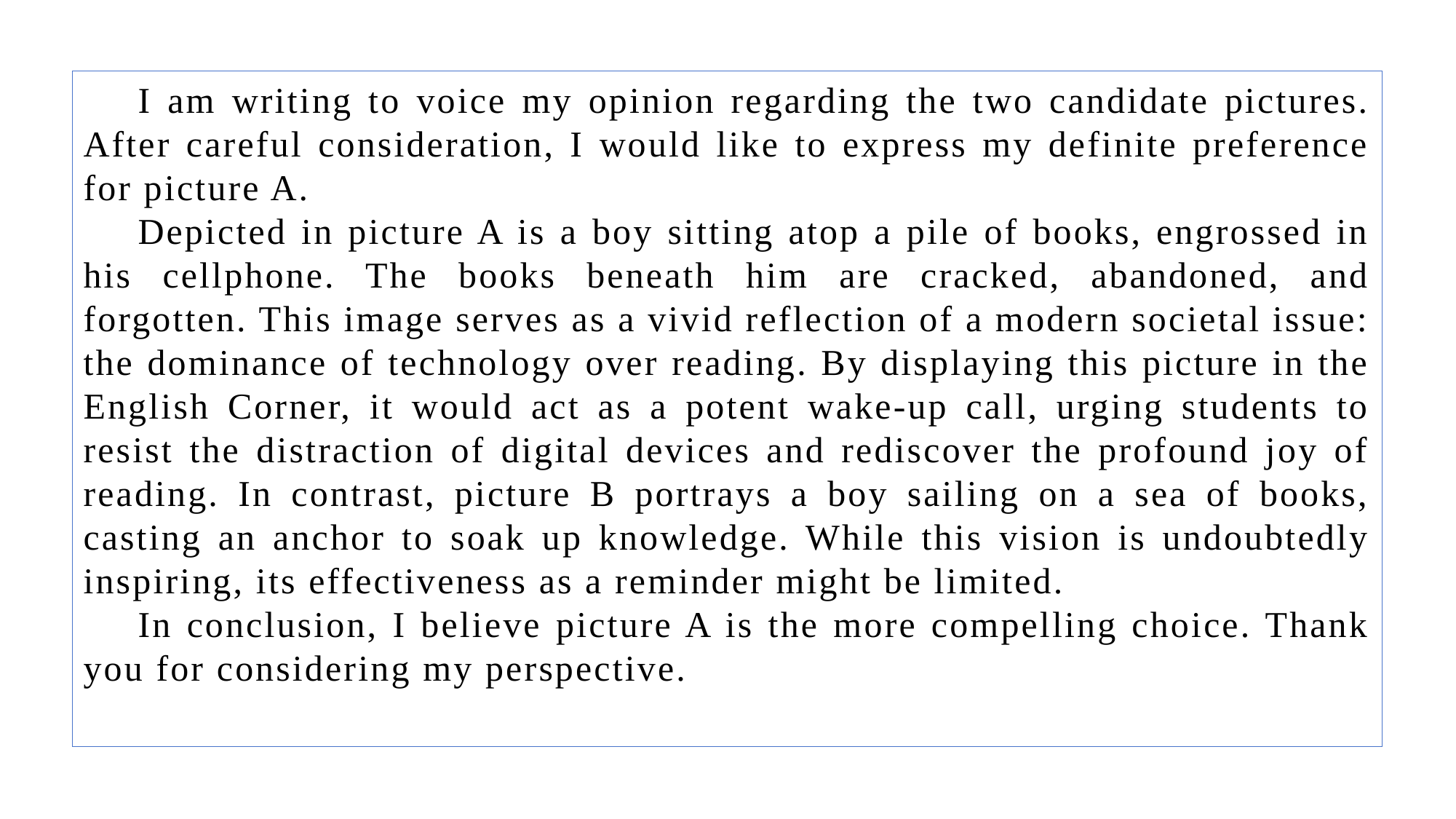

I am writing to voice my opinion regarding the two candidate pictures. After careful consideration, I would like to express my definite preference for picture A.
Depicted in picture A is a boy sitting atop a pile of books, engrossed in his cellphone. The books beneath him are cracked, abandoned, and forgotten. This image serves as a vivid reflection of a modern societal issue: the dominance of technology over reading. By displaying this picture in the English Corner, it would act as a potent wake-up call, urging students to resist the distraction of digital devices and rediscover the profound joy of reading. In contrast, picture B portrays a boy sailing on a sea of books, casting an anchor to soak up knowledge. While this vision is undoubtedly inspiring, its effectiveness as a reminder might be limited.
In conclusion, I believe picture A is the more compelling choice. Thank you for considering my perspective.